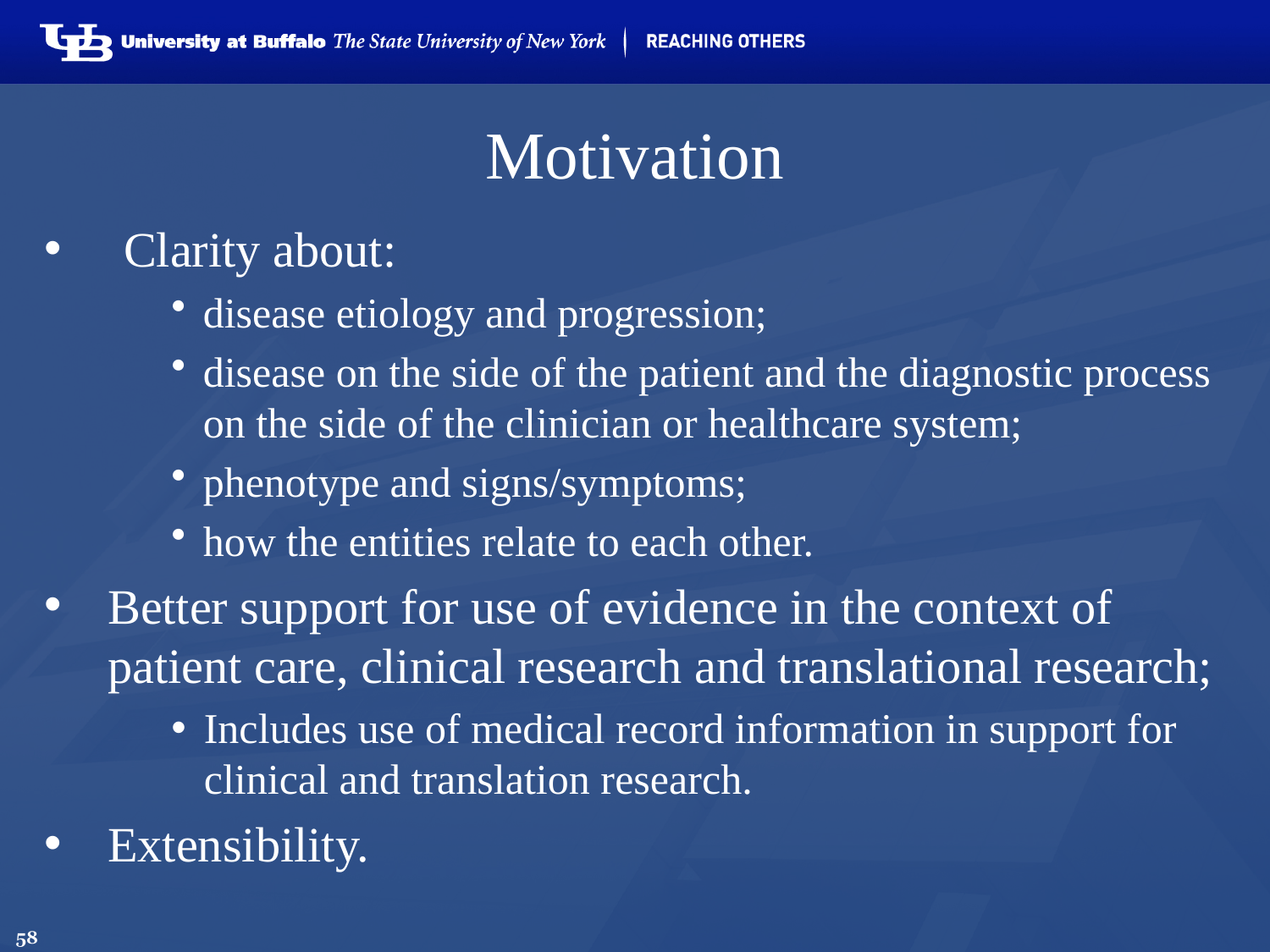

# Motivation
Clarity about:
disease etiology and progression;
disease on the side of the patient and the diagnostic process on the side of the clinician or healthcare system;
phenotype and signs/symptoms;
how the entities relate to each other.
Better support for use of evidence in the context of patient care, clinical research and translational research;
Includes use of medical record information in support for clinical and translation research.
Extensibility.